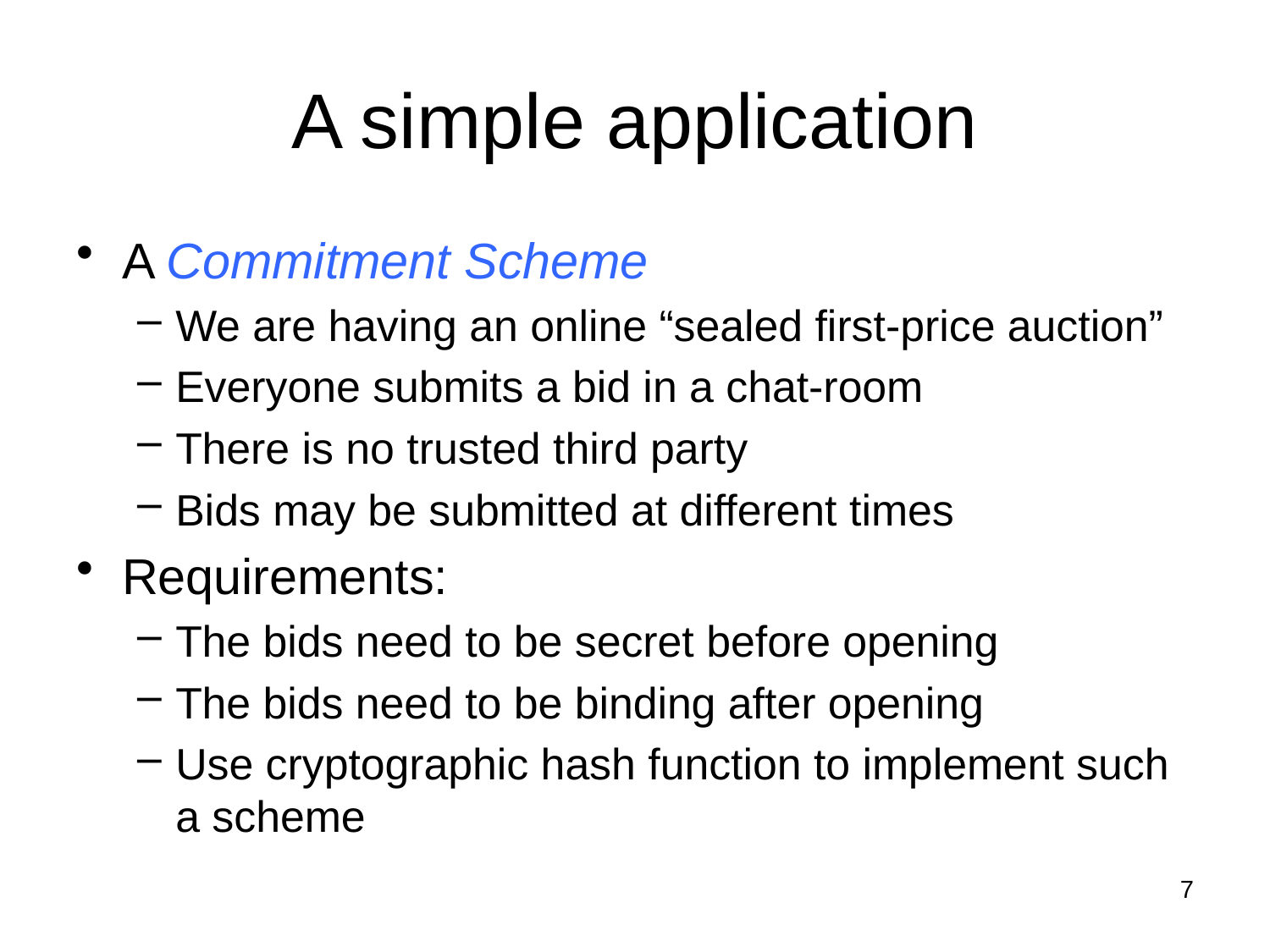

# A simple application
A Commitment Scheme
We are having an online “sealed first-price auction”
Everyone submits a bid in a chat-room
There is no trusted third party
Bids may be submitted at different times
Requirements:
The bids need to be secret before opening
The bids need to be binding after opening
Use cryptographic hash function to implement such a scheme
7